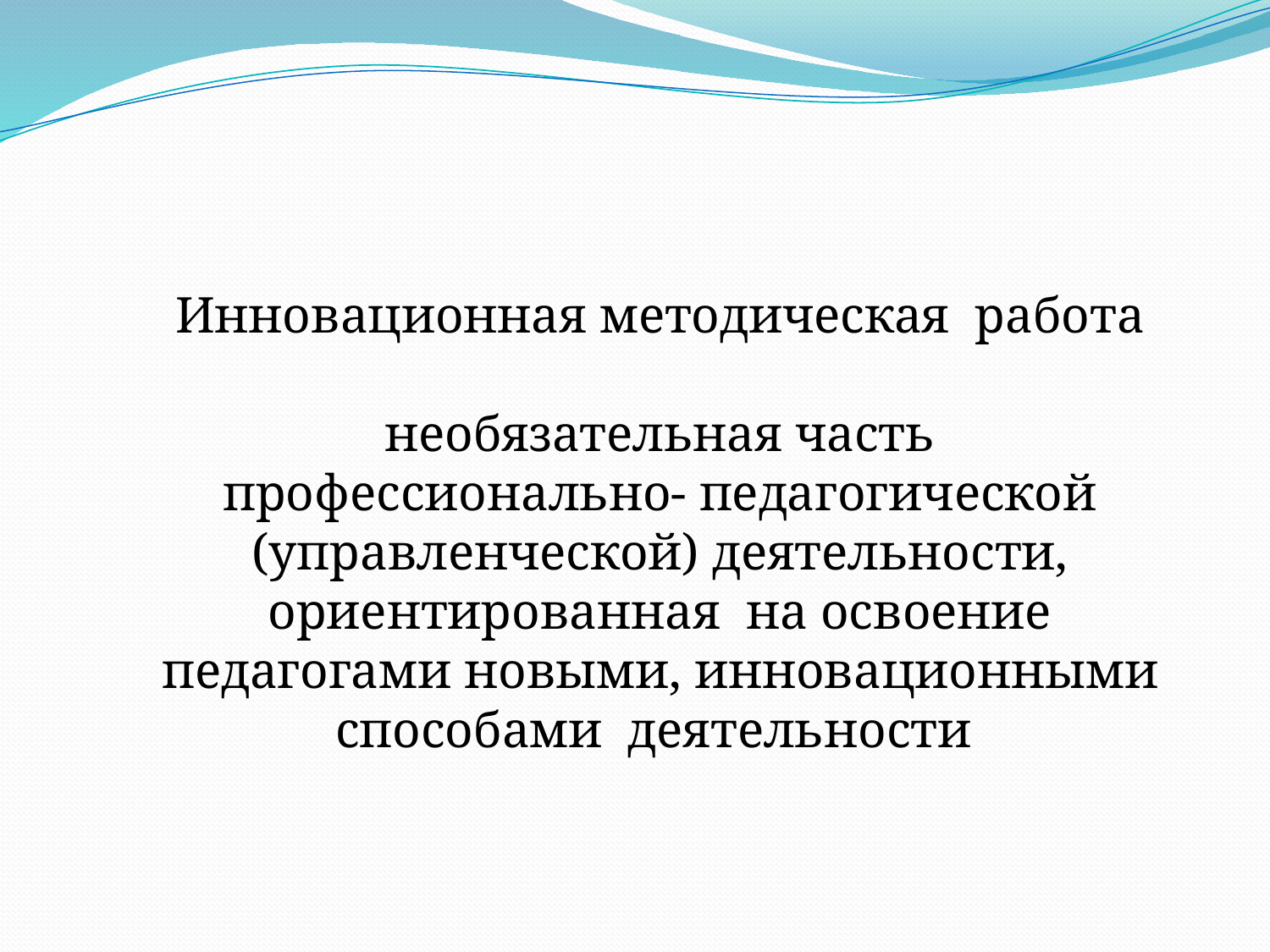

Инновационная методическая  работа

необязательная часть профессионально- педагогической (управленческой) деятельности, ориентированная  на освоение педагогами новыми, инновационными способами  деятельности